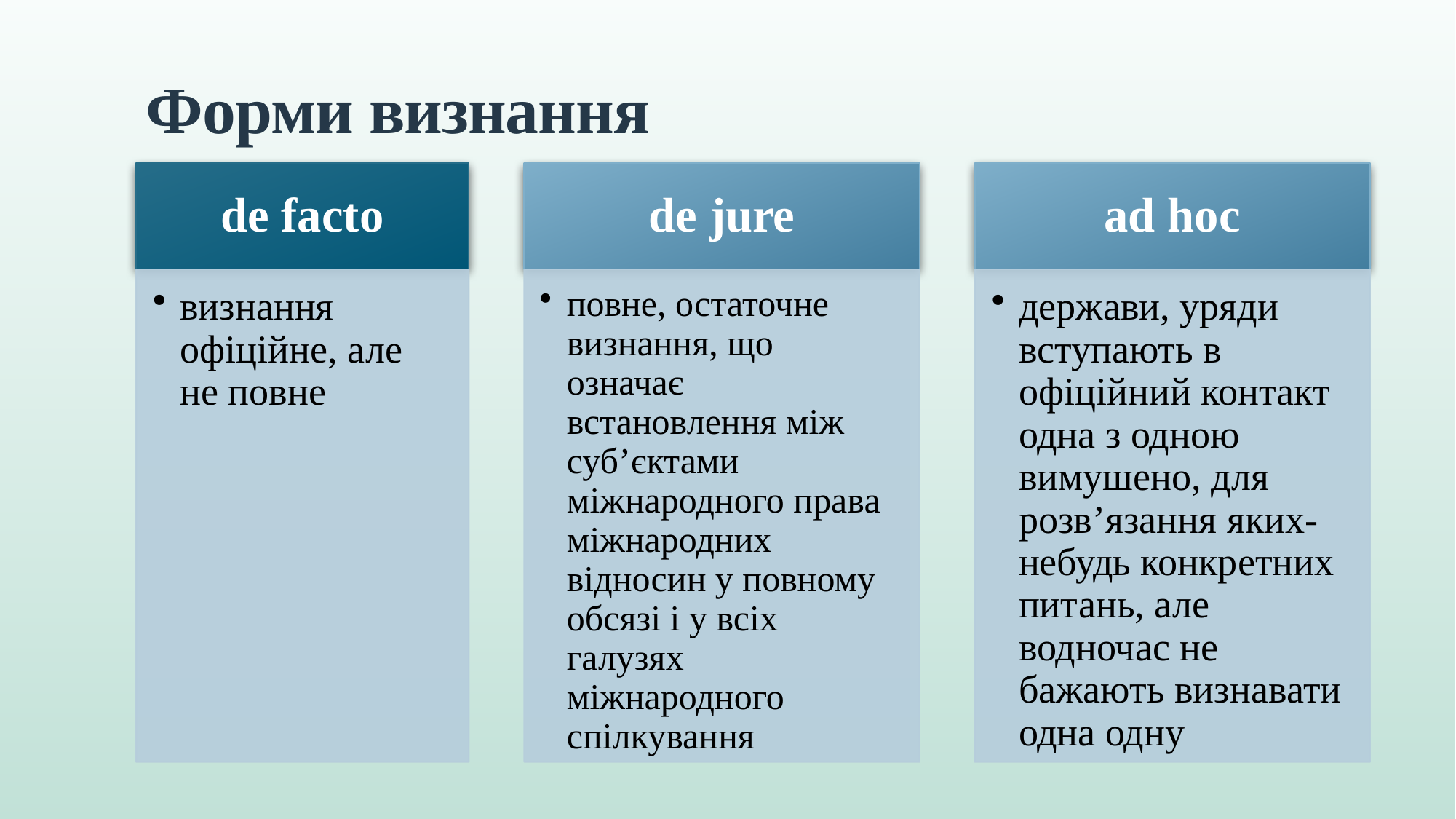

# Форми визнання
de facto
визнання офіційне, але не повне

de jure
повне, остаточне визнання, що означає встановлення між суб’єктами міжнародного права міжнародних відносин у повному обсязі і у всіх галузях міжнародного спілкування
ad hoc
держави, уряди вступають в офіційний контакт одна з одною вимушено, для розв’язання яких-небудь конкретних питань, але водночас не бажають визнавати одна одну